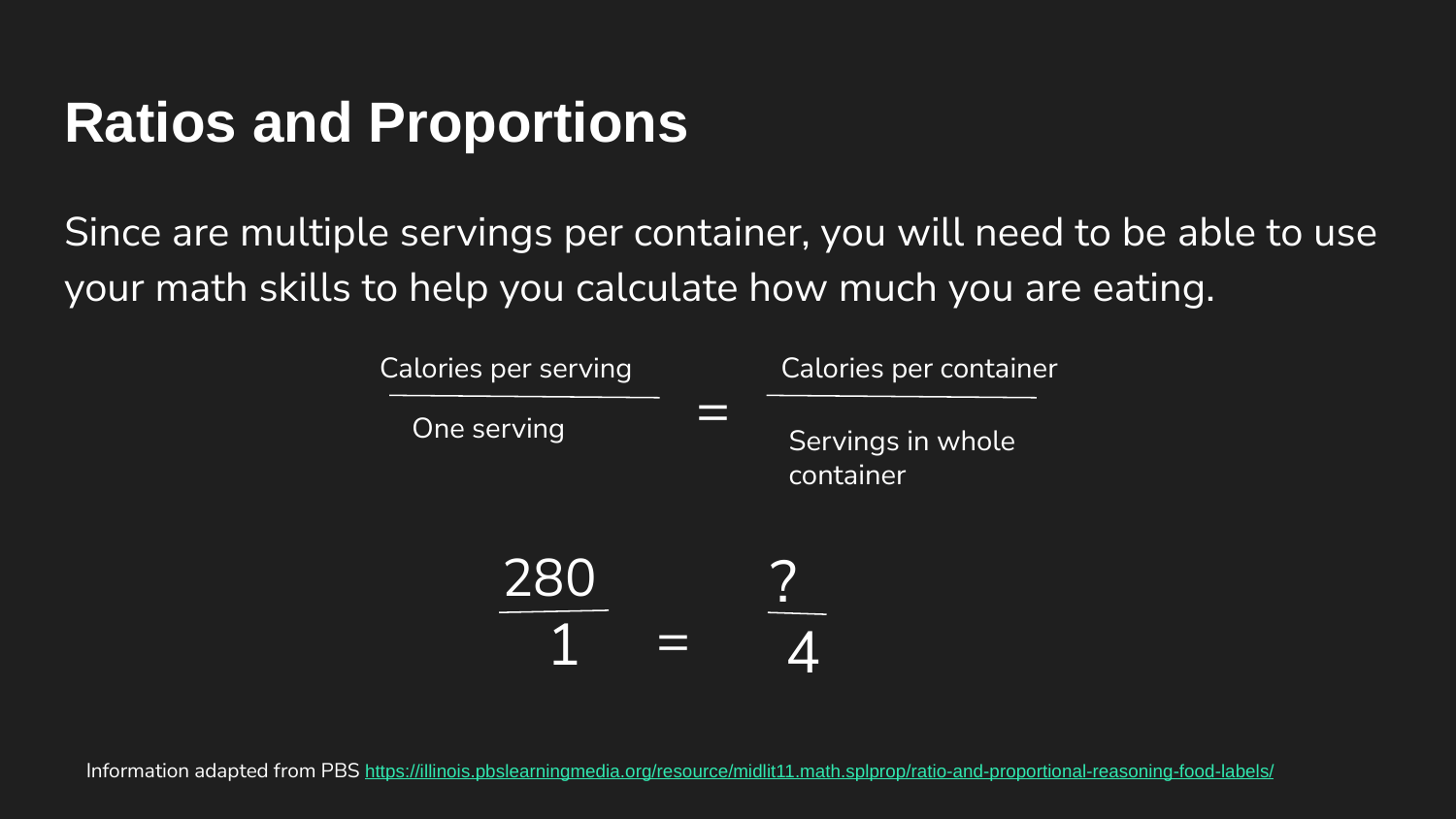

# Ratios and Proportions
Since are multiple servings per container, you will need to be able to use your math skills to help you calculate how much you are eating.

Calories per serving

One serving

Calories per container
Servings in whole container
=
?
 4
280
   1
=
Information adapted from PBS https://illinois.pbslearningmedia.org/resource/midlit11.math.splprop/ratio-and-proportional-reasoning-food-labels/